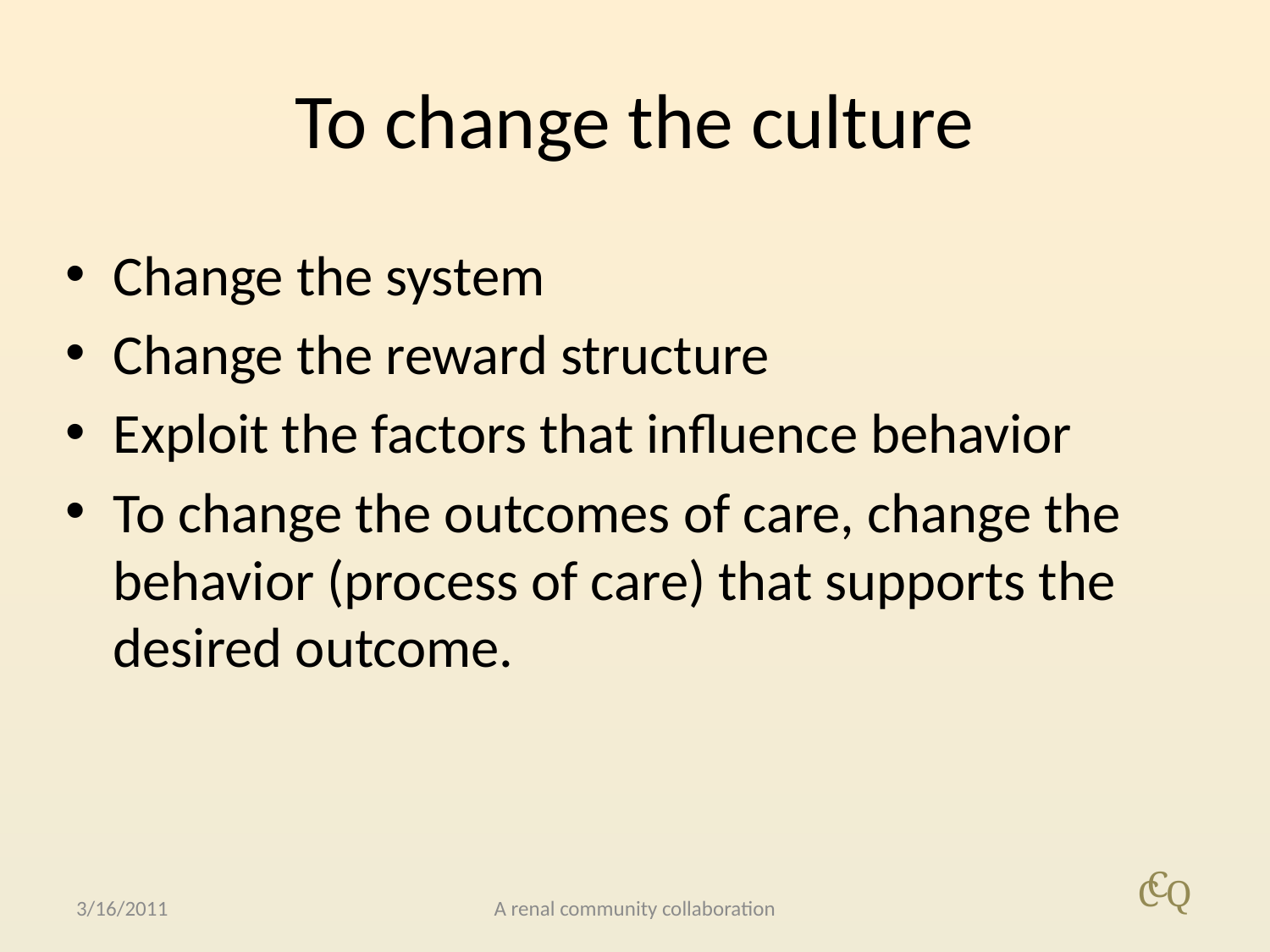

# To change the culture
Change the system
Change the reward structure
Exploit the factors that influence behavior
To change the outcomes of care, change the behavior (process of care) that supports the desired outcome.
3/16/2011
A renal community collaboration